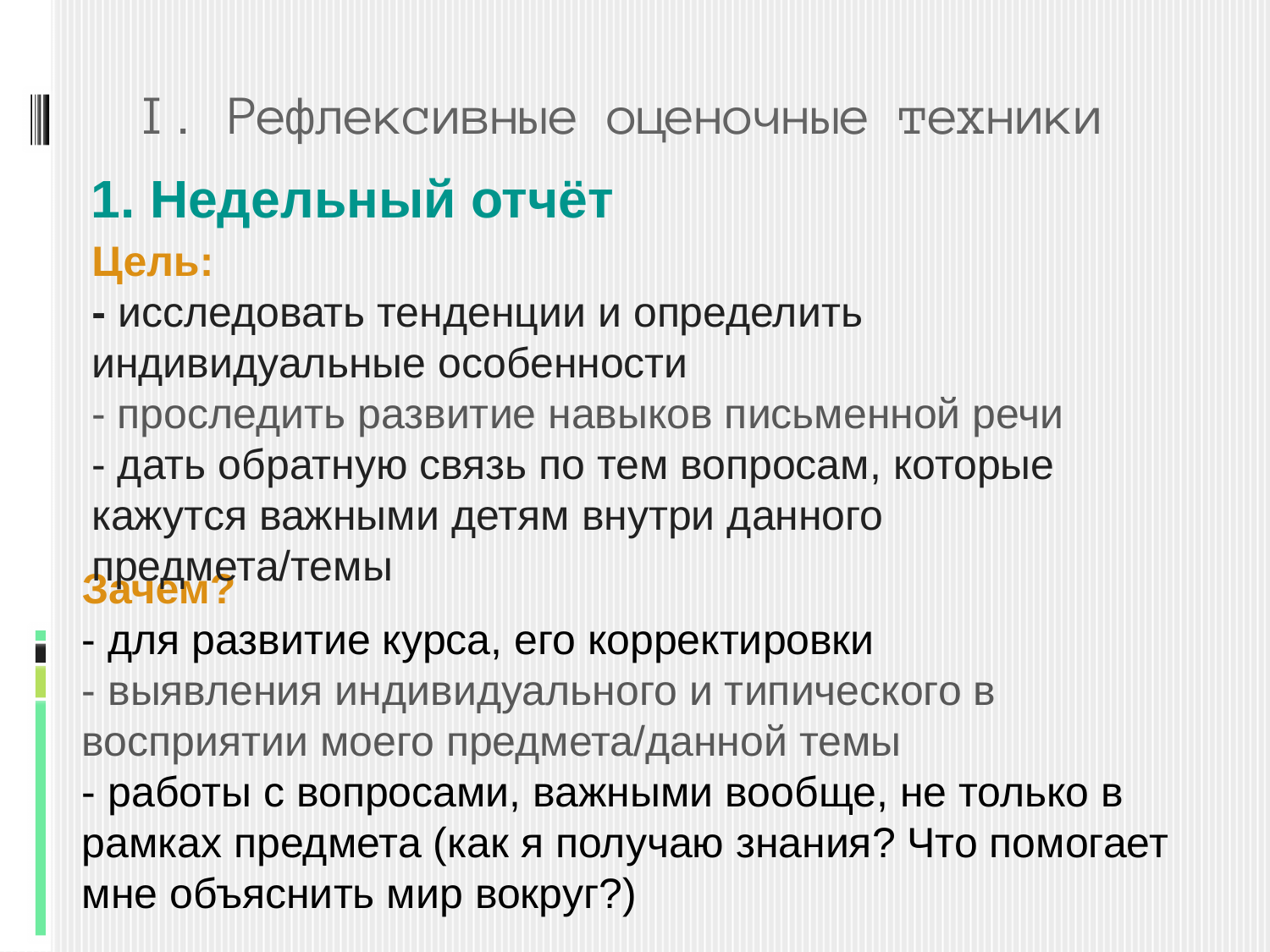

# I. Рефлексивные оценочные техники
1. Недельный отчёт
Цель:
- исследовать тенденции и определить индивидуальные особенности
- проследить развитие навыков письменной речи
- дать обратную связь по тем вопросам, которые кажутся важными детям внутри данного предмета/темы
Зачем?
- для развитие курса, его корректировки
- выявления индивидуального и типического в восприятии моего предмета/данной темы
- работы с вопросами, важными вообще, не только в рамках предмета (как я получаю знания? Что помогает мне объяснить мир вокруг?)